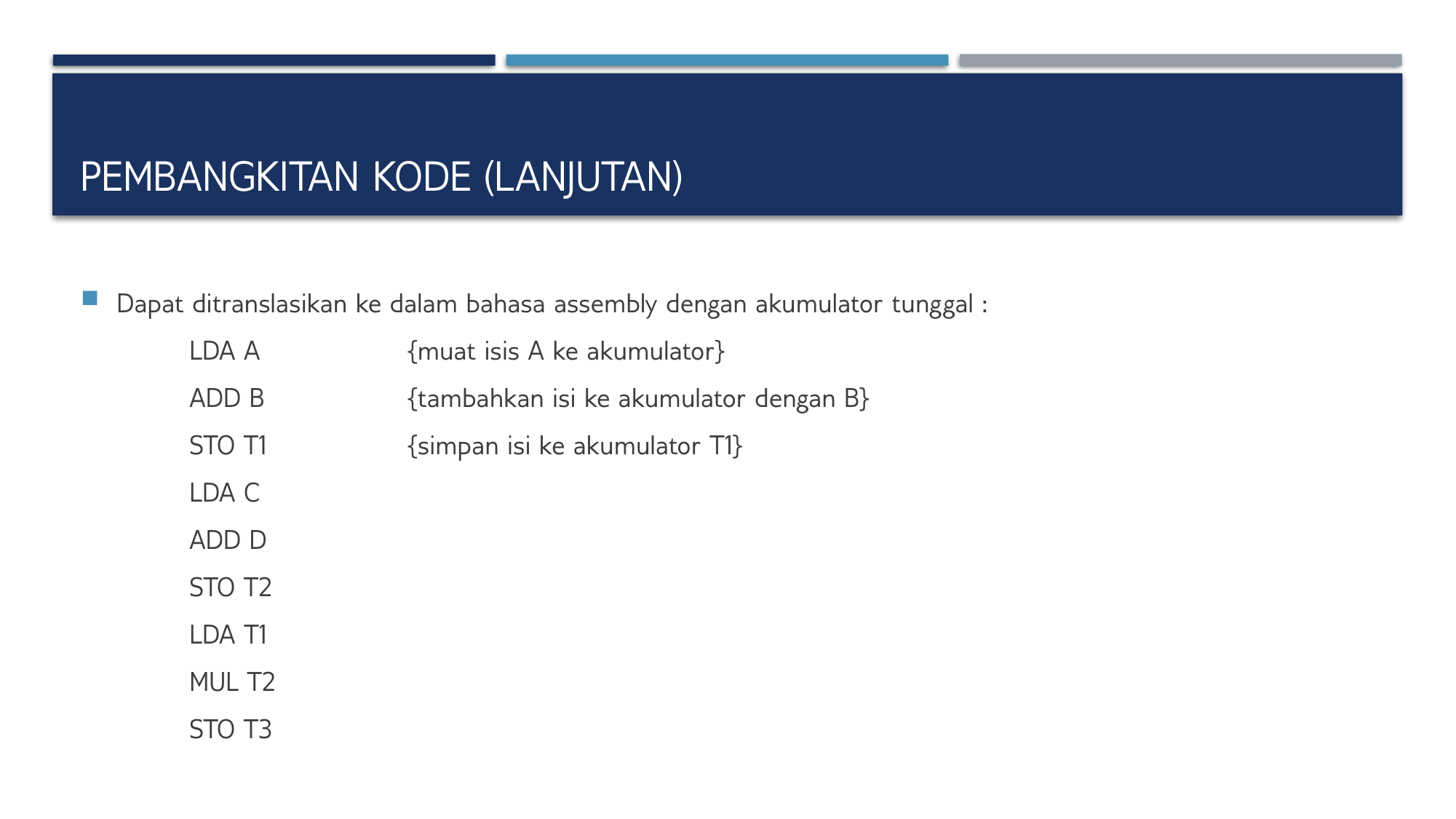

# PEMBANGKITAN KODE (lanjutan)
Dapat ditranslasikan ke dalam bahasa assembly dengan akumulator tunggal :
	LDA A		{muat isis A ke akumulator}
	ADD B		{tambahkan isi ke akumulator dengan B}
	STO T1		{simpan isi ke akumulator T1}
	LDA C
	ADD D
	STO T2
	LDA T1
	MUL T2
	STO T3